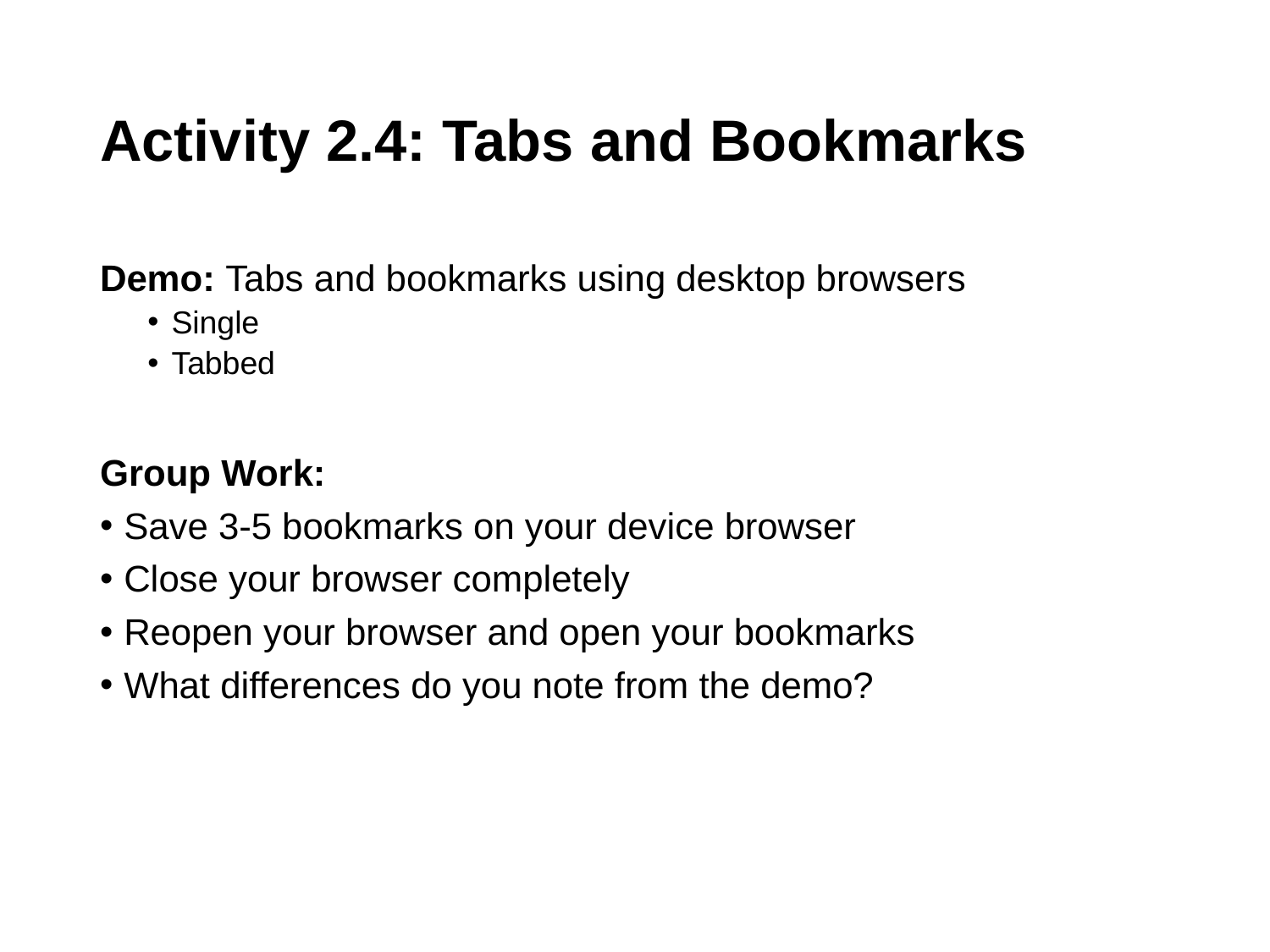

# Activity 2.4: Tabs and Bookmarks
Demo: Tabs and bookmarks using desktop browsers
Single
Tabbed

Group Work:
Save 3-5 bookmarks on your device browser
Close your browser completely
Reopen your browser and open your bookmarks
What differences do you note from the demo?